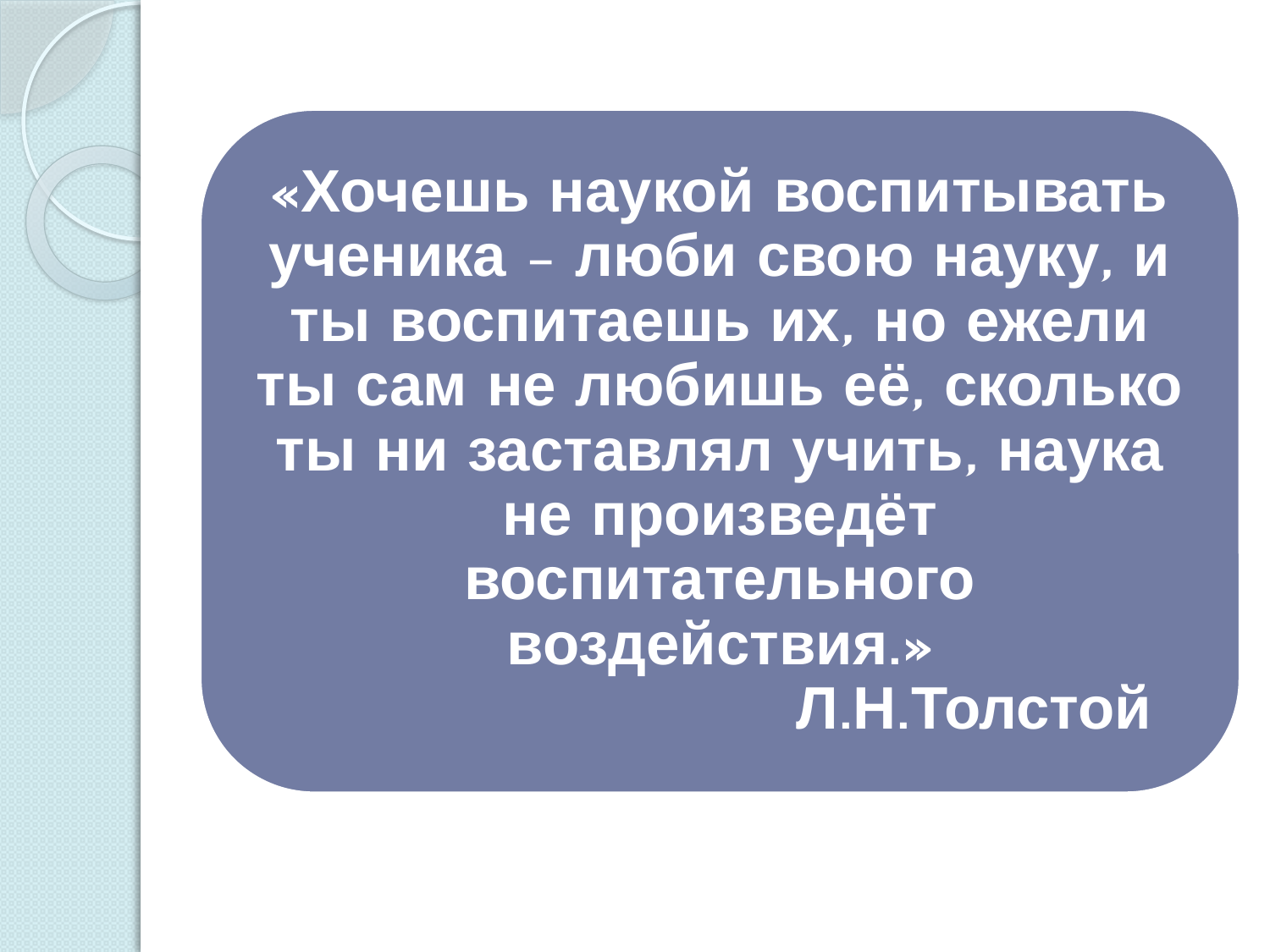

«Хочешь наукой воспитывать ученика – люби свою науку, и ты воспитаешь их, но ежели ты сам не любишь её, сколько ты ни заставлял учить, наука не произведёт воспитательного воздействия.»
				Л.Н.Толстой